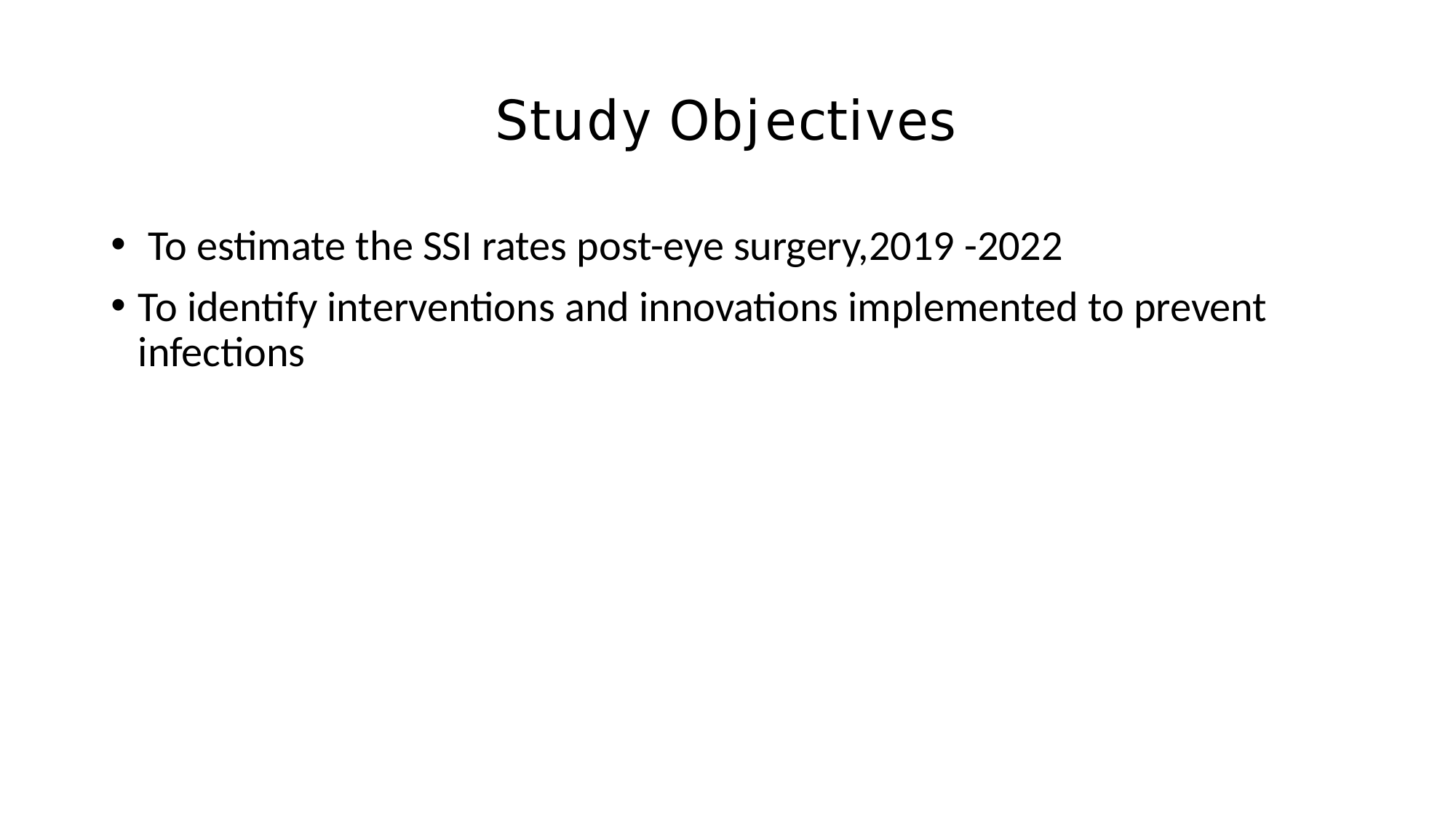

# Study Objectives
 To estimate the SSI rates post-eye surgery,2019 -2022
To identify interventions and innovations implemented to prevent infections